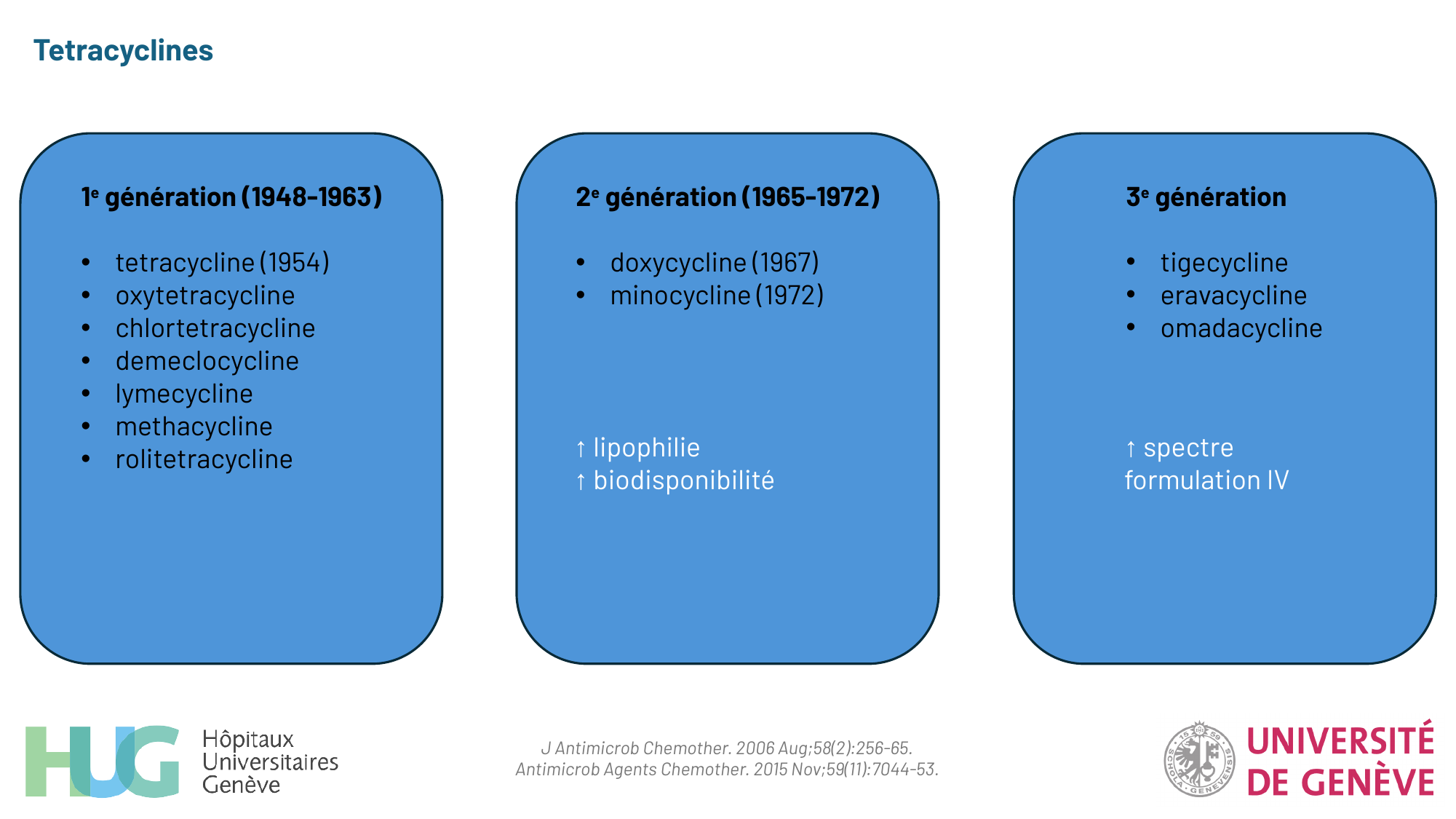

Tetracyclines

3e génération

tigecycline
eravacycline
omadacycline
1e génération (1948-1963)

tetracycline (1954)
oxytetracycline
chlortetracycline
demeclocycline
lymecycline
methacycline
rolitetracycline
2e génération (1965-1972)

doxycycline (1967)
minocycline (1972)
↑ lipophilie
↑ biodisponibilité
↑ spectre
formulation IV
J Antimicrob Chemother. 2006 Aug;58(2):256-65.
Antimicrob Agents Chemother. 2015 Nov;59(11):7044-53.